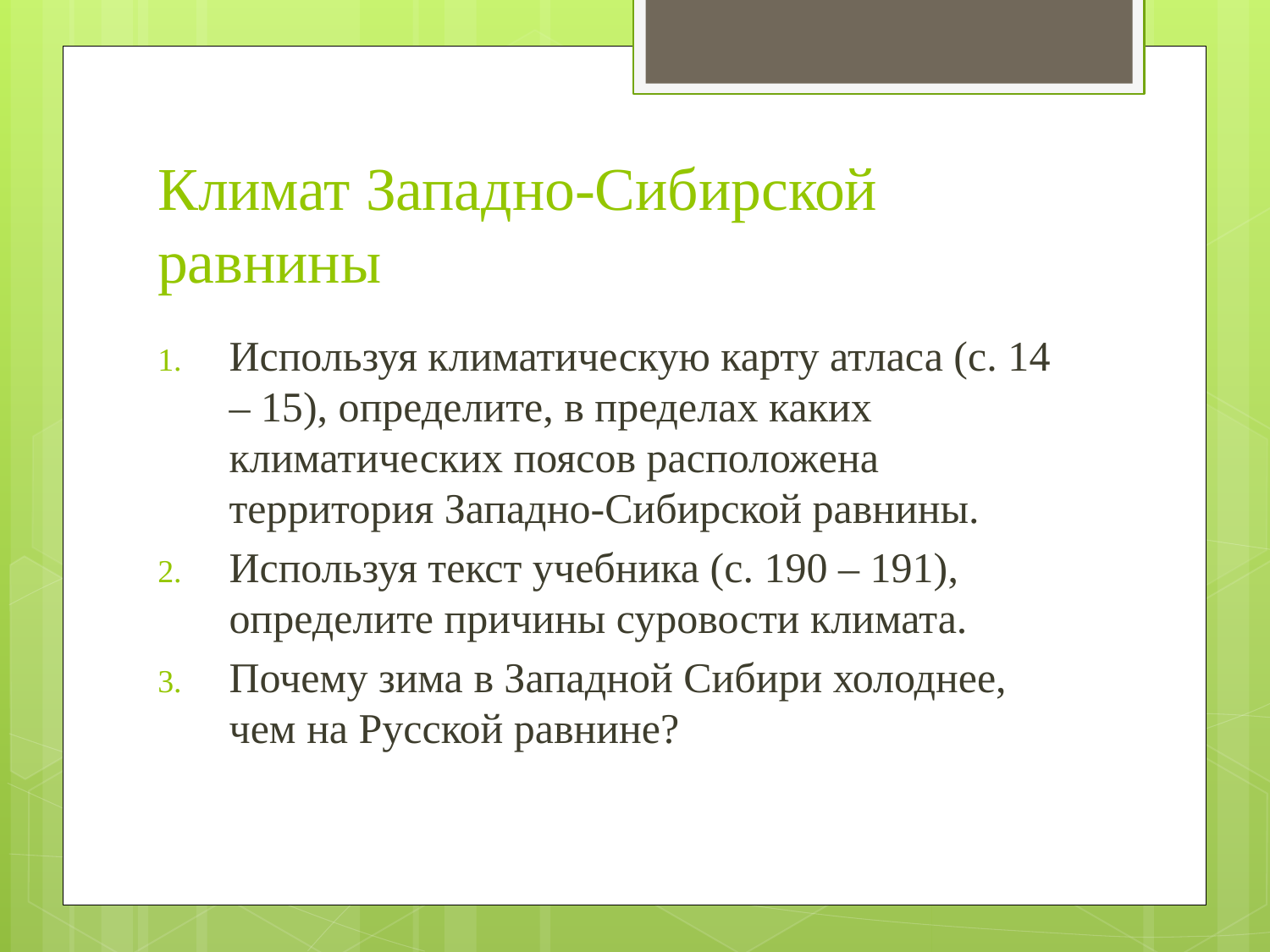

# Климат Западно-Сибирской равнины
Используя климатическую карту атласа (с. 14 – 15), определите, в пределах каких климатических поясов расположена территория Западно-Сибирской равнины.
Используя текст учебника (с. 190 – 191), определите причины суровости климата.
Почему зима в Западной Сибири холоднее, чем на Русской равнине?